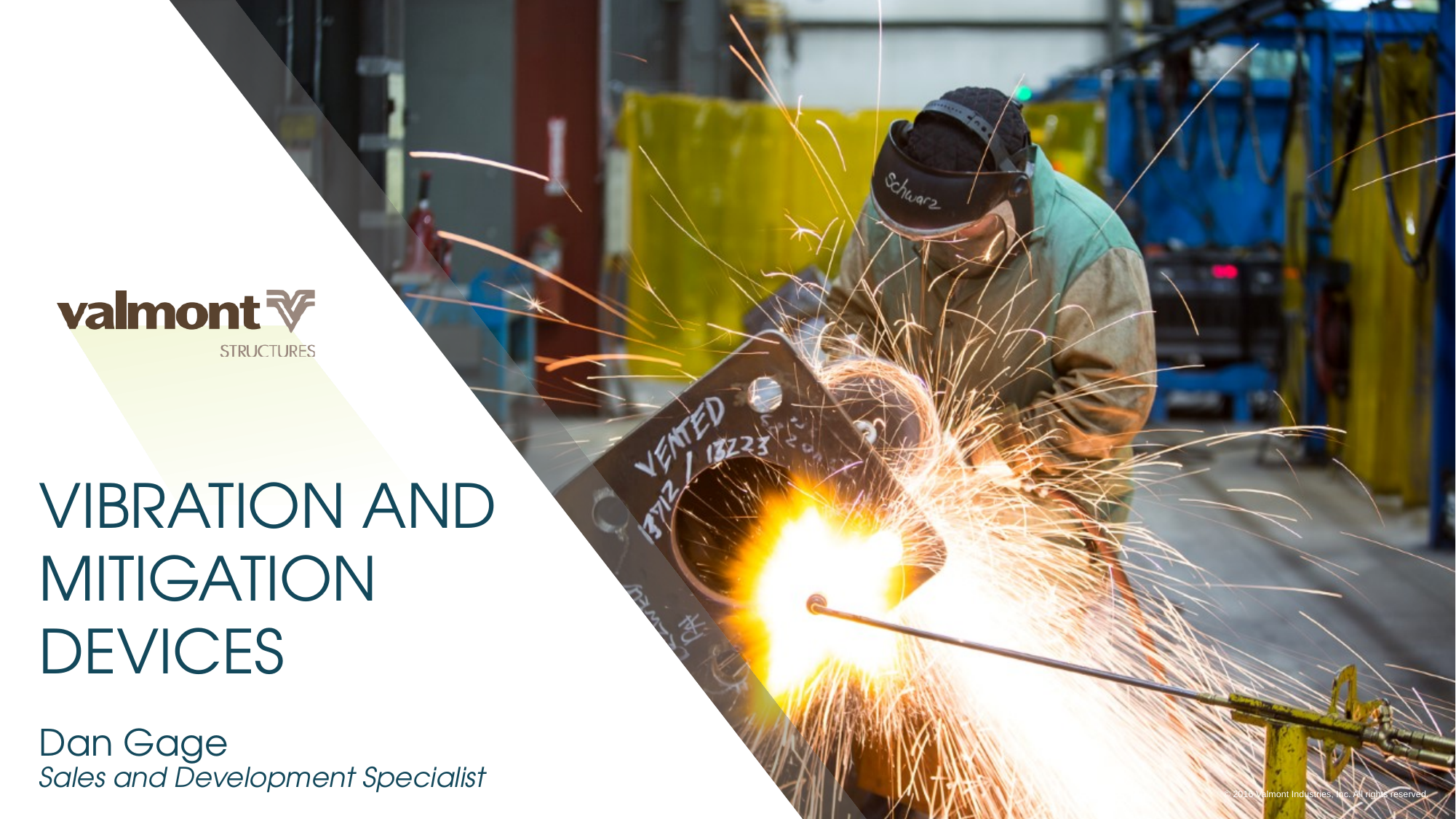

# Vibration and Mitigation Devices
Dan Gage
Sales and Development Specialist